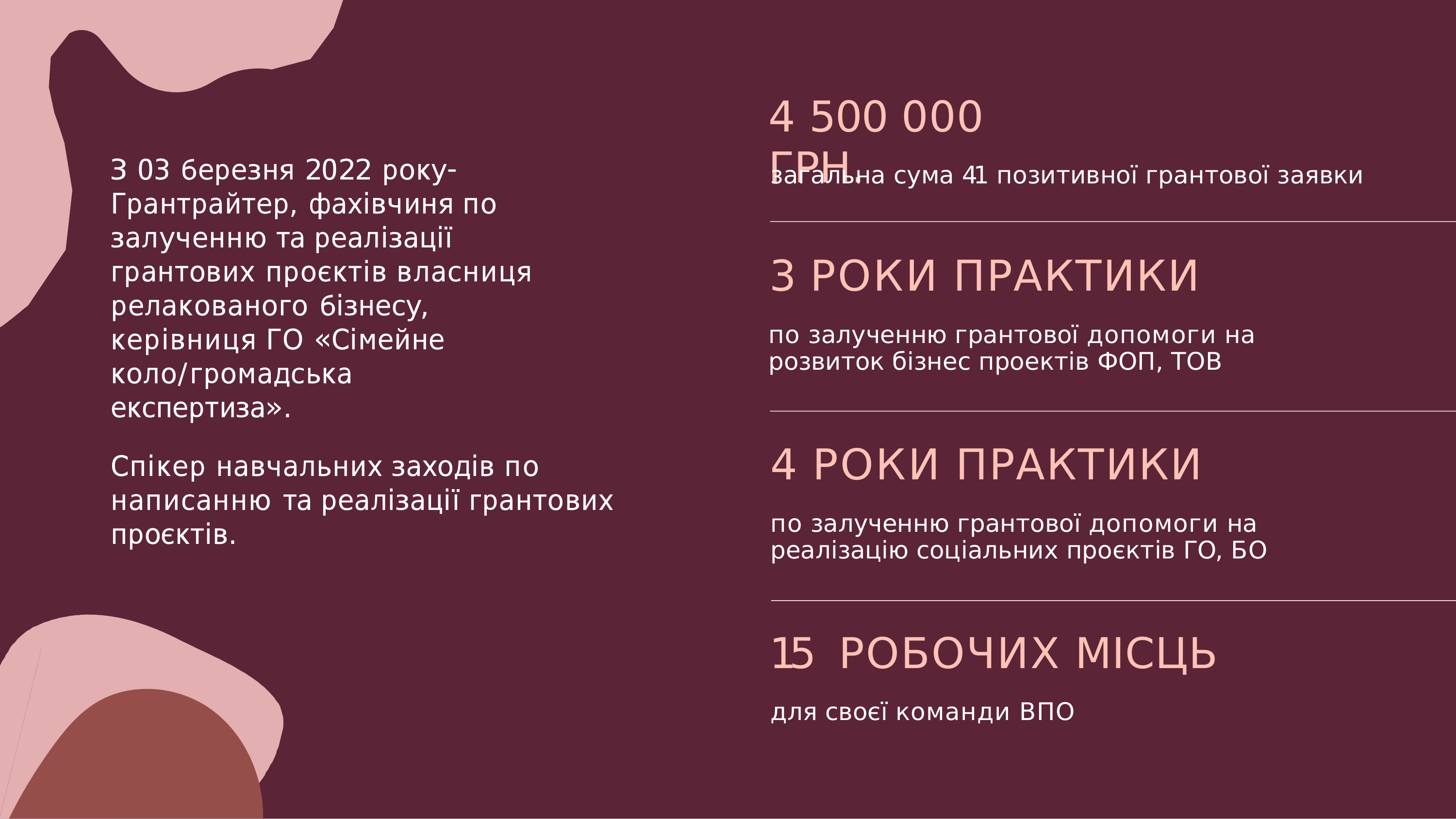

# 4 500 000 ГРН.
З 03 березня 2022 року- Грантрайтер, фахівчиня по залученню та реалізації грантових проєктів власниця релакованого бізнесу, керівниця ГО «Сімейне коло/громадська експертиза».
Спікер навчальних заходів по написанню та реалізації грантових проєктів.
загальна сума 41 позитивної грантової заявки

3 РОКИ ПРАКТИКИ
по залученню грантової допомоги на розвиток бізнес проектів ФОП, ТОВ

4 РОКИ ПРАКТИКИ
по залученню грантової допомоги на реалізацію соціальних проєктів ГО, БО

15  РОБОЧИХ МІСЦЬ
для своєї команди ВПО